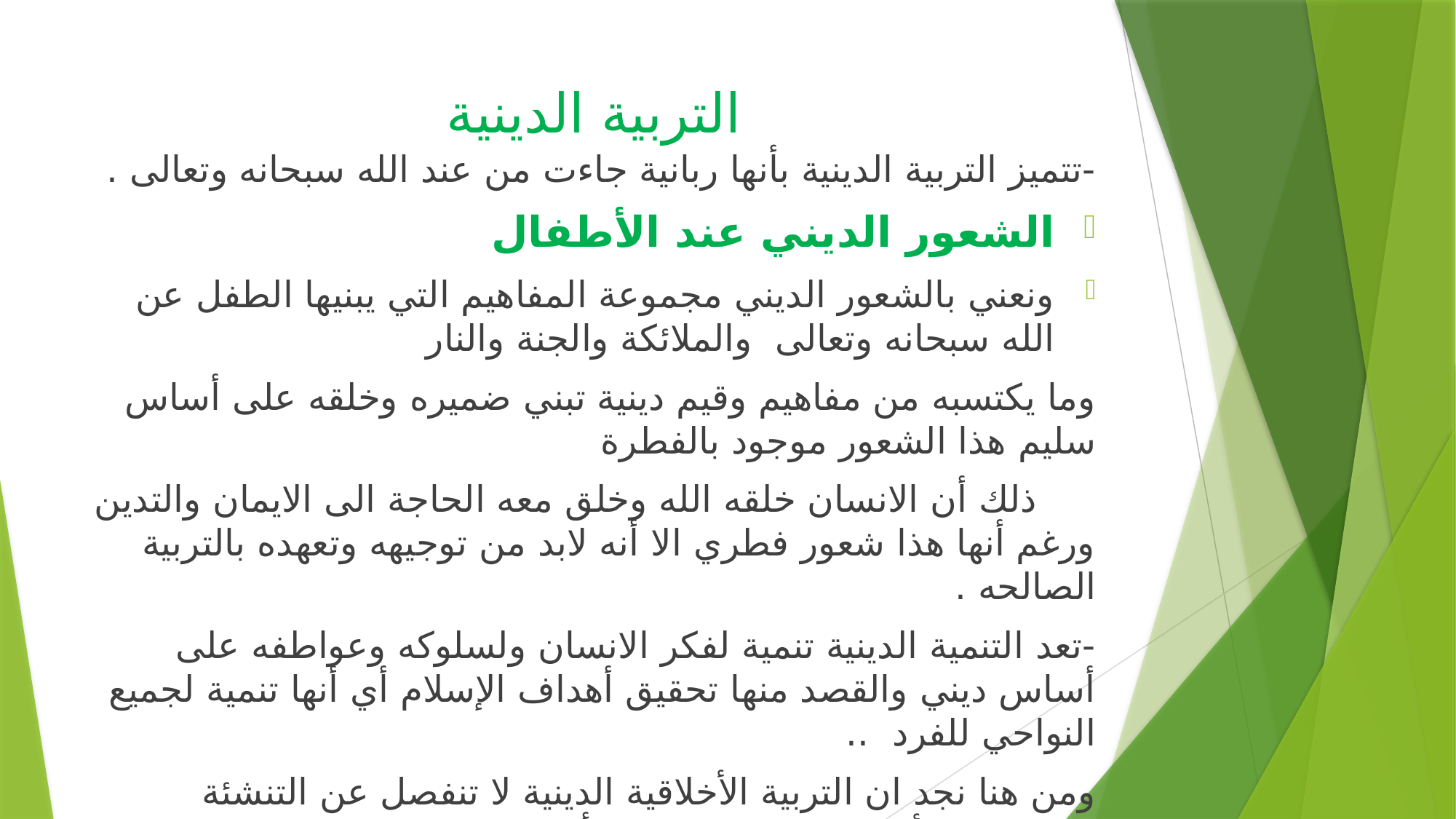

# التربية الدينية
-تتميز التربية الدينية بأنها ربانية جاءت من عند الله سبحانه وتعالى .
الشعور الديني عند الأطفال
ونعني بالشعور الديني مجموعة المفاهيم التي يبنيها الطفل عن الله سبحانه وتعالى  والملائكة والجنة والنار
وما يكتسبه من مفاهيم وقيم دينية تبني ضميره وخلقه على أساس سليم هذا الشعور موجود بالفطرة
     ذلك أن الانسان خلقه الله وخلق معه الحاجة الى الايمان والتدين ورغم أنها هذا شعور فطري الا أنه لابد من توجيهه وتعهده بالتربية الصالحه .
-تعد التنمية الدينية تنمية لفكر الانسان ولسلوكه وعواطفه على أساس ديني والقصد منها تحقيق أهداف الإسلام أي أنها تنمية لجميع النواحي للفرد  ..
ومن هنا نجد ان التربية الأخلاقية الدينية لا تنفصل عن التنشئة الاجتماعية لأن التنشئة ترتكز على أمتصاص الفرد لما هو صواب في مجتمعه ،ويدخل ماهو صواب وخطأ في تكوين الضمير ولهذا يعد تكوين القيم الأخلاقية الدينية من أهم مظاهر التنشئة الاجتماعية والتي يمتصها الطفل عن طريق القدوة والتعزيز وغيرها----